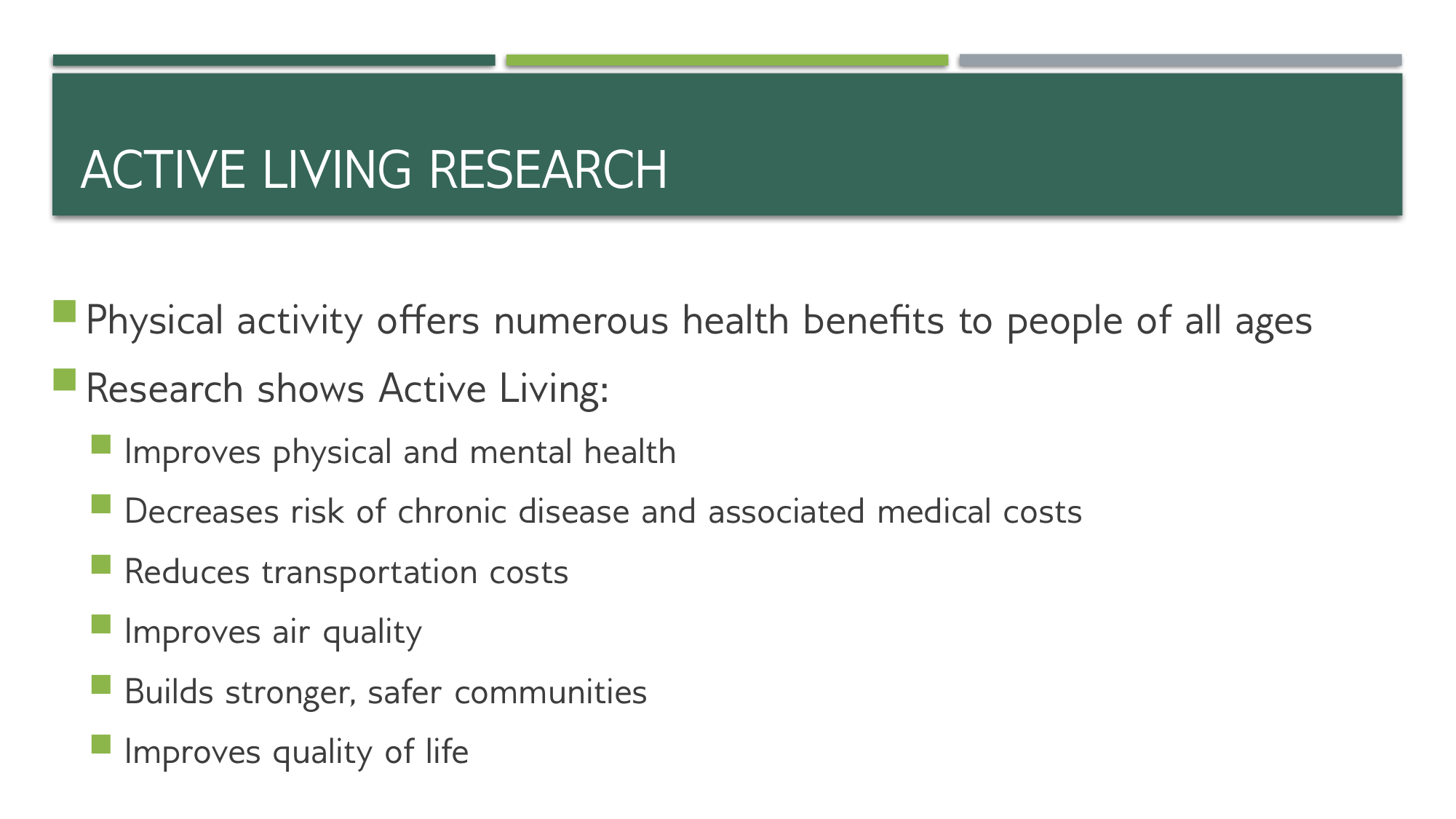

# Active Living research
Physical activity offers numerous health benefits to people of all ages
Research shows Active Living:
Improves physical and mental health
Decreases risk of chronic disease and associated medical costs
Reduces transportation costs
Improves air quality
Builds stronger, safer communities
Improves quality of life